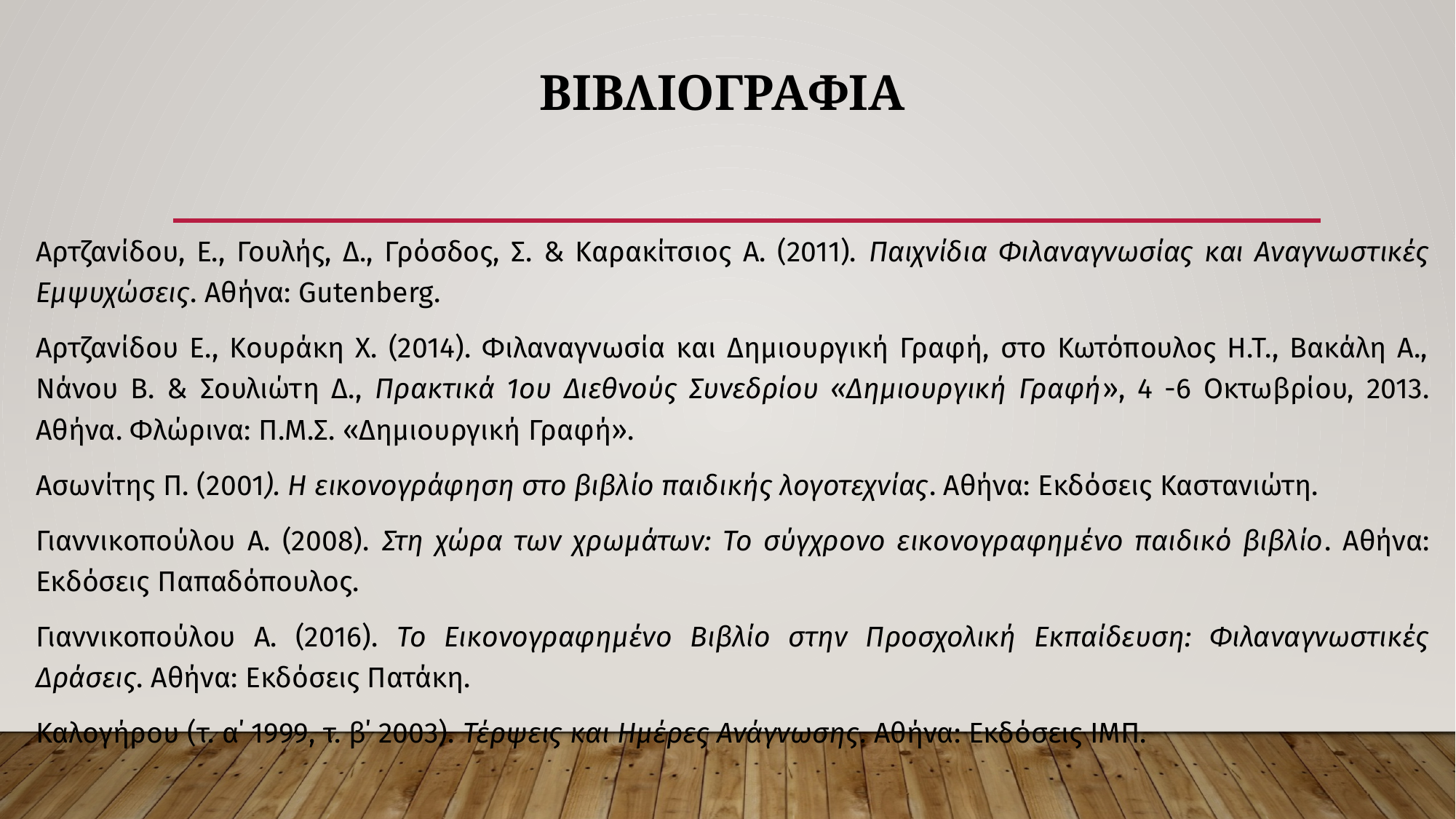

# Βιβλιογραφια
Αρτζανίδου, Ε., Γουλής, Δ., Γρόσδος, Σ. & Καρακίτσιος Α. (2011). Παιχνίδια Φιλαναγνωσίας και Αναγνωστικές Εμψυχώσεις. Αθήνα: Gutenberg.
Αρτζανίδου Ε., Κουράκη Χ. (2014). Φιλαναγνωσία και Δημιουργική Γραφή, στο Κωτόπουλος Η.Τ., Βακάλη Α., Νάνου Β. & Σουλιώτη Δ., Πρακτικά 1ου Διεθνούς Συνεδρίου «Δημιουργική Γραφή», 4 -6 Οκτωβρίου, 2013. Αθήνα. Φλώρινα: Π.Μ.Σ. «Δημιουργική Γραφή».
Ασωνίτης Π. (2001). Η εικονογράφηση στο βιβλίο παιδικής λογοτεχνίας. Αθήνα: Εκδόσεις Καστανιώτη.
Γιαννικοπούλου Α. (2008). Στη χώρα των χρωμάτων: Το σύγχρονο εικονογραφημένο παιδικό βιβλίο. Αθήνα: Εκδόσεις Παπαδόπουλος.
Γιαννικοπούλου Α. (2016). Το Εικονογραφημένο Βιβλίο στην Προσχολική Εκπαίδευση: Φιλαναγνωστικές Δράσεις. Αθήνα: Εκδόσεις Πατάκη.
Καλογήρου (τ. α΄ 1999, τ. β΄ 2003). Τέρψεις και Ημέρες Ανάγνωσης. Αθήνα: Εκδόσεις ΙΜΠ.